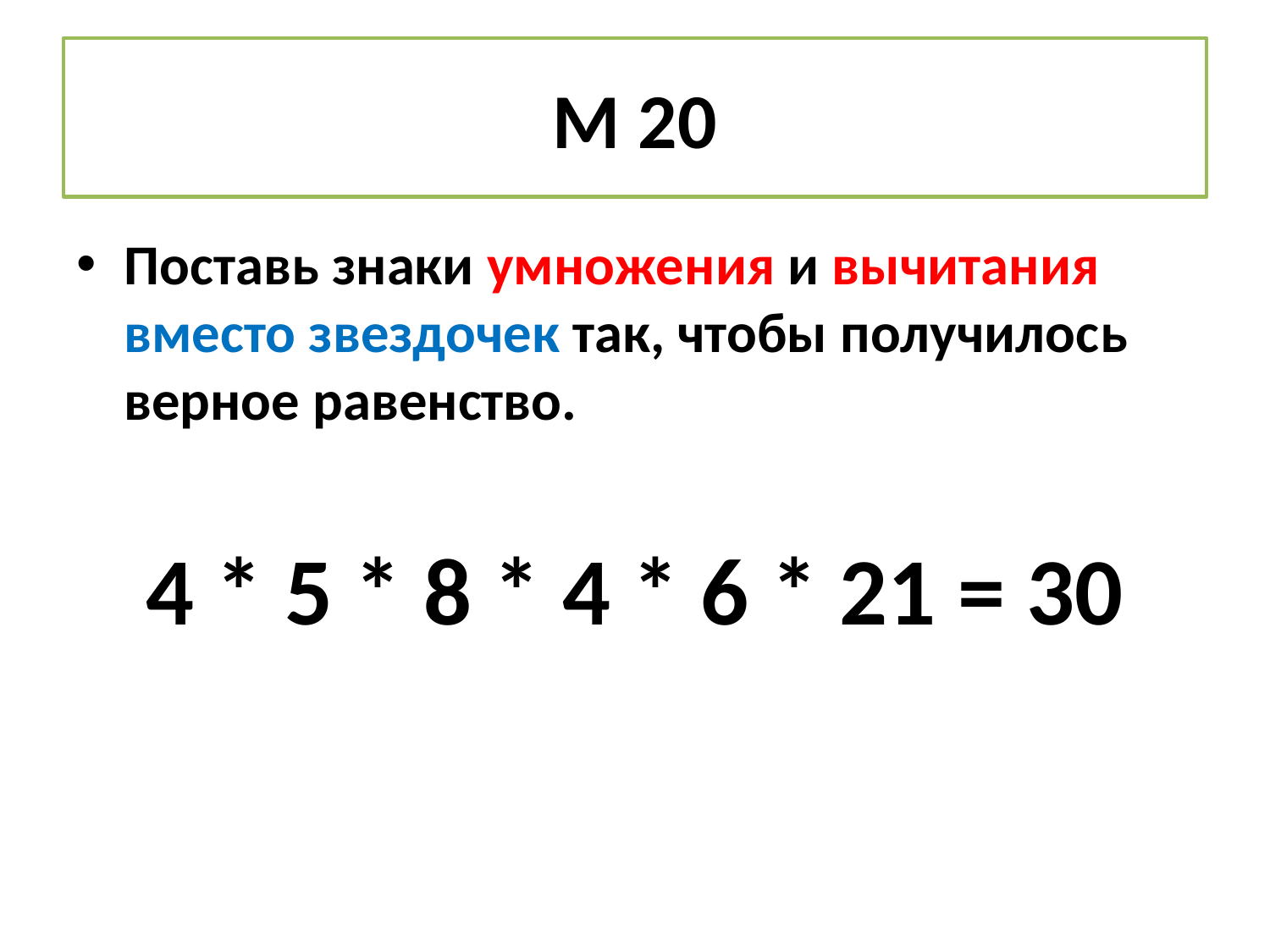

# М 20
Поставь знаки умножения и вычитания вместо звездочек так, чтобы получилось верное равенство.

4 * 5 * 8 * 4 * 6 * 21 = 30